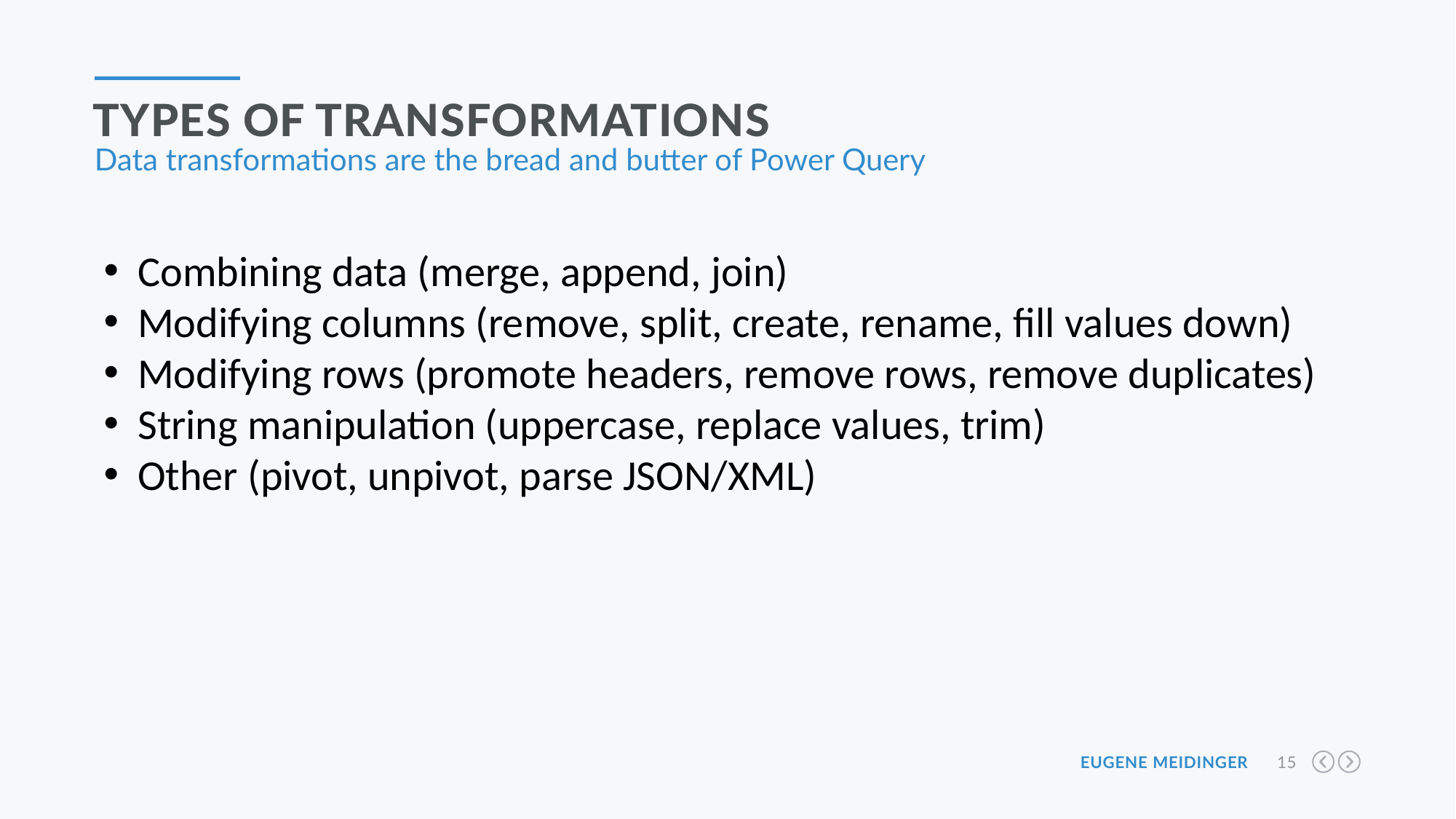

Types of transformations
Data transformations are the bread and butter of Power Query
Combining data (merge, append, join)
Modifying columns (remove, split, create, rename, fill values down)
Modifying rows (promote headers, remove rows, remove duplicates)
String manipulation (uppercase, replace values, trim)
Other (pivot, unpivot, parse JSON/XML)